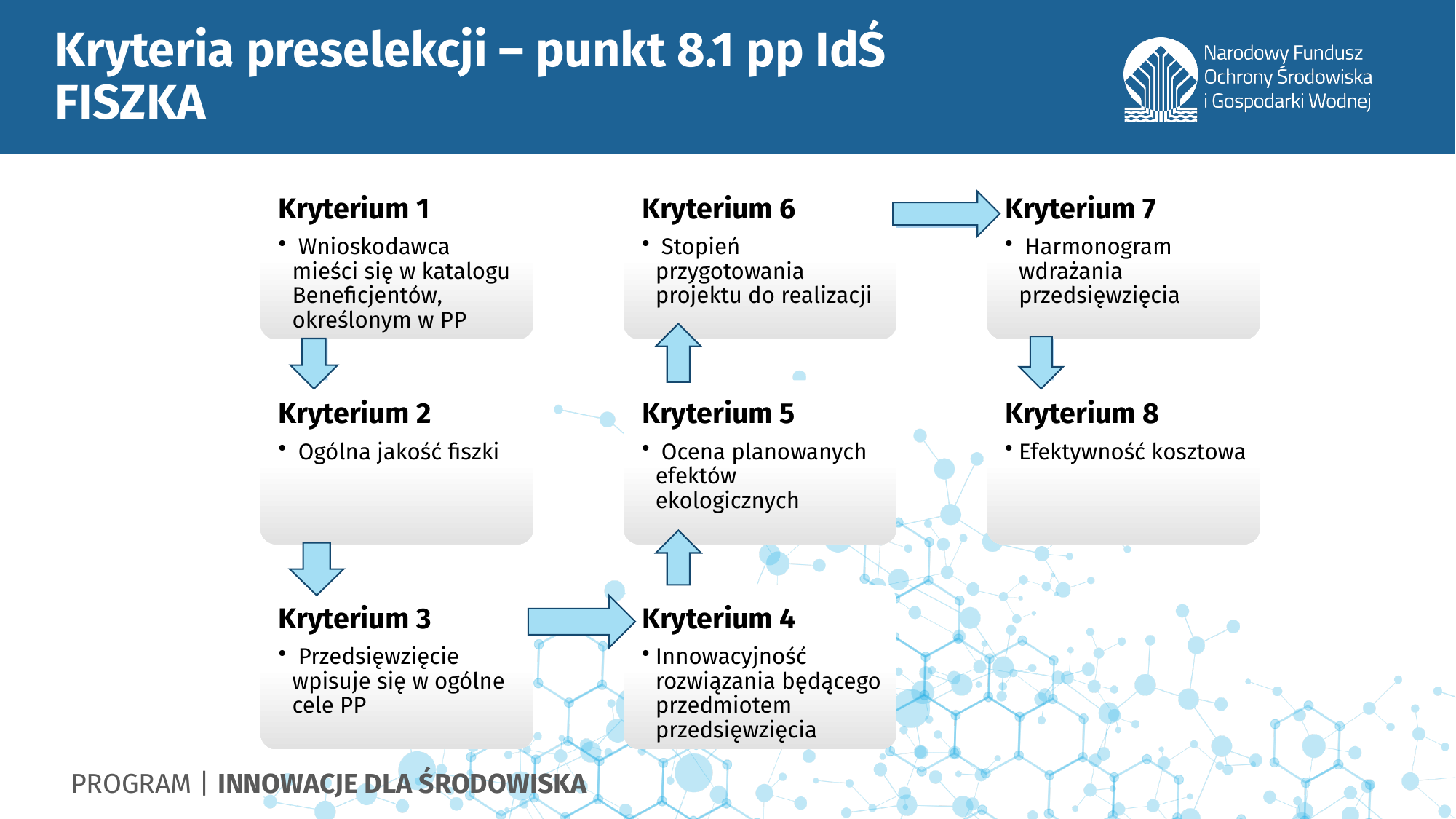

# Kryteria preselekcji – punkt 8.1 pp IdŚ FISZKA
Kryterium 1
 Wnioskodawca mieści się w katalogu Beneficjentów, określonym w PP
Kryterium 2
 Ogólna jakość fiszki
Kryterium 3
 Przedsięwzięcie wpisuje się w ogólne cele PP
Kryterium 4
Innowacyjność rozwiązania będącego przedmiotem przedsięwzięcia
Kryterium 5
 Ocena planowanych efektów ekologicznych
Kryterium 6
 Stopień przygotowania projektu do realizacji
Kryterium 7
 Harmonogram wdrażania przedsięwzięcia
Kryterium 8
Efektywność kosztowa

PROGRAM | INNOWACJE DLA ŚRODOWISKA